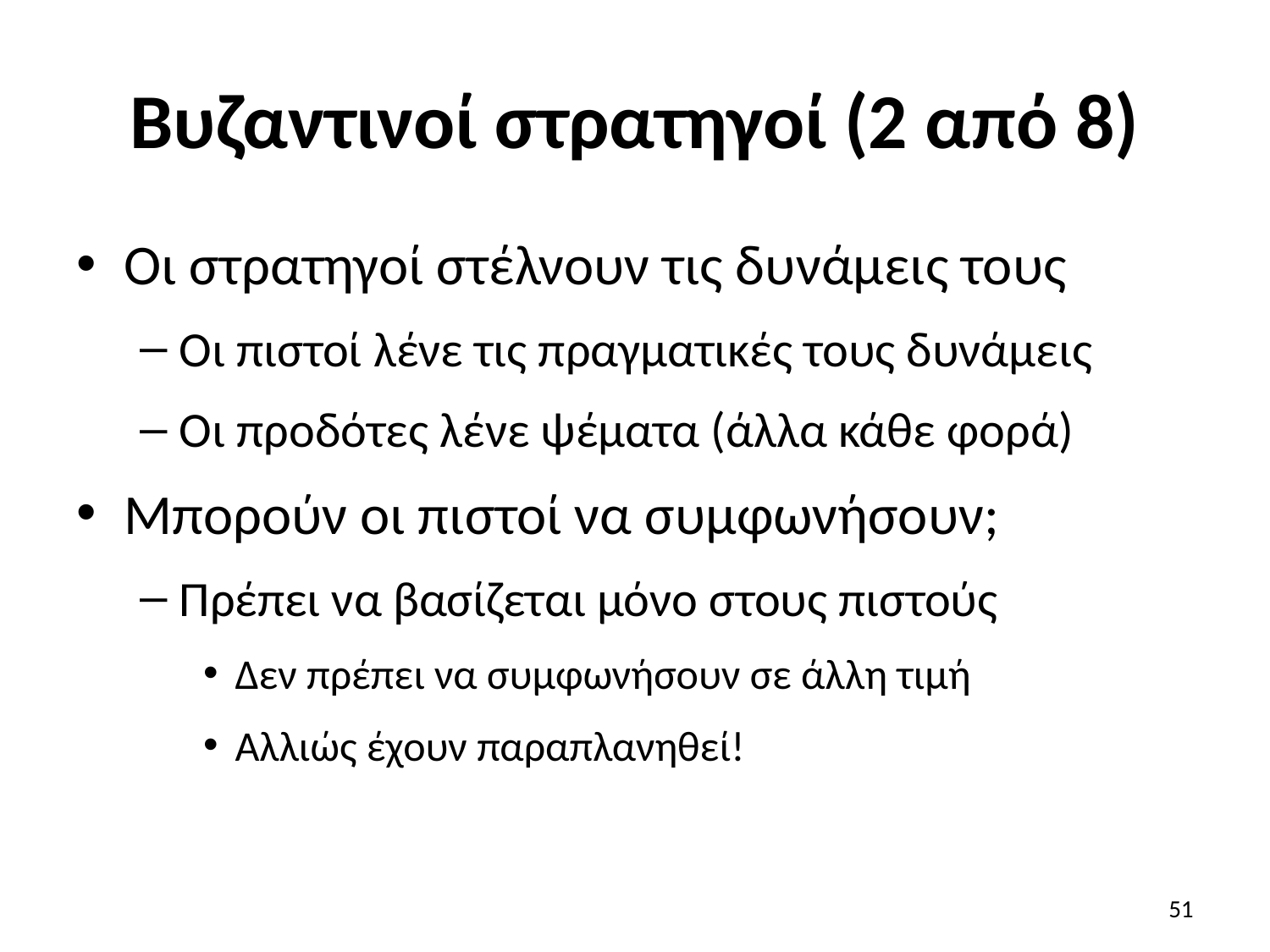

# Βυζαντινοί στρατηγοί (2 από 8)
Οι στρατηγοί στέλνουν τις δυνάμεις τους
Οι πιστοί λένε τις πραγματικές τους δυνάμεις
Οι προδότες λένε ψέματα (άλλα κάθε φορά)
Μπορούν οι πιστοί να συμφωνήσουν;
Πρέπει να βασίζεται μόνο στους πιστούς
Δεν πρέπει να συμφωνήσουν σε άλλη τιμή
Αλλιώς έχουν παραπλανηθεί!
51